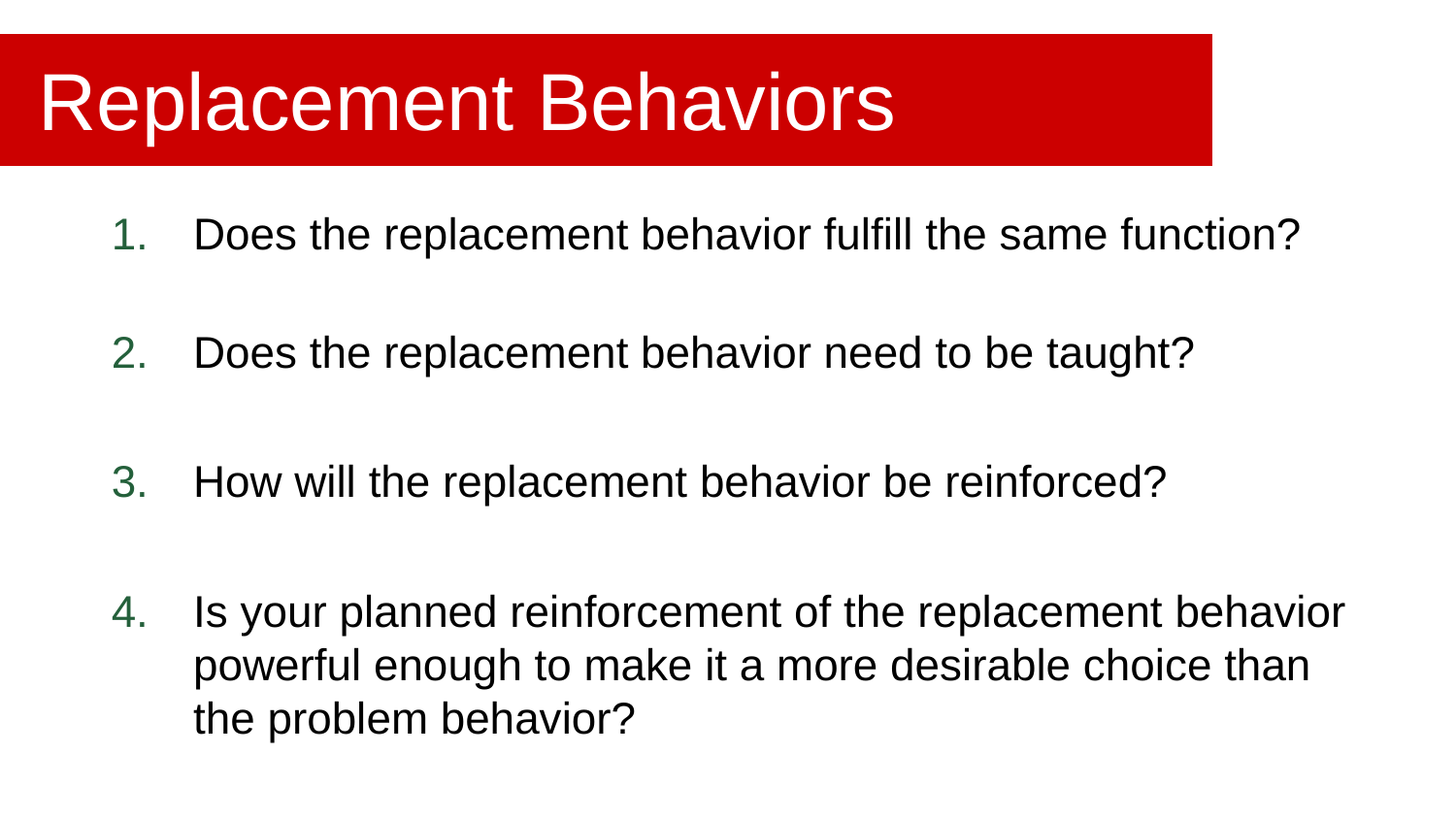

# Replacement Behaviors
Does the replacement behavior fulfill the same function?

Does the replacement behavior need to be taught?

How will the replacement behavior be reinforced?

Is your planned reinforcement of the replacement behavior powerful enough to make it a more desirable choice than the problem behavior?